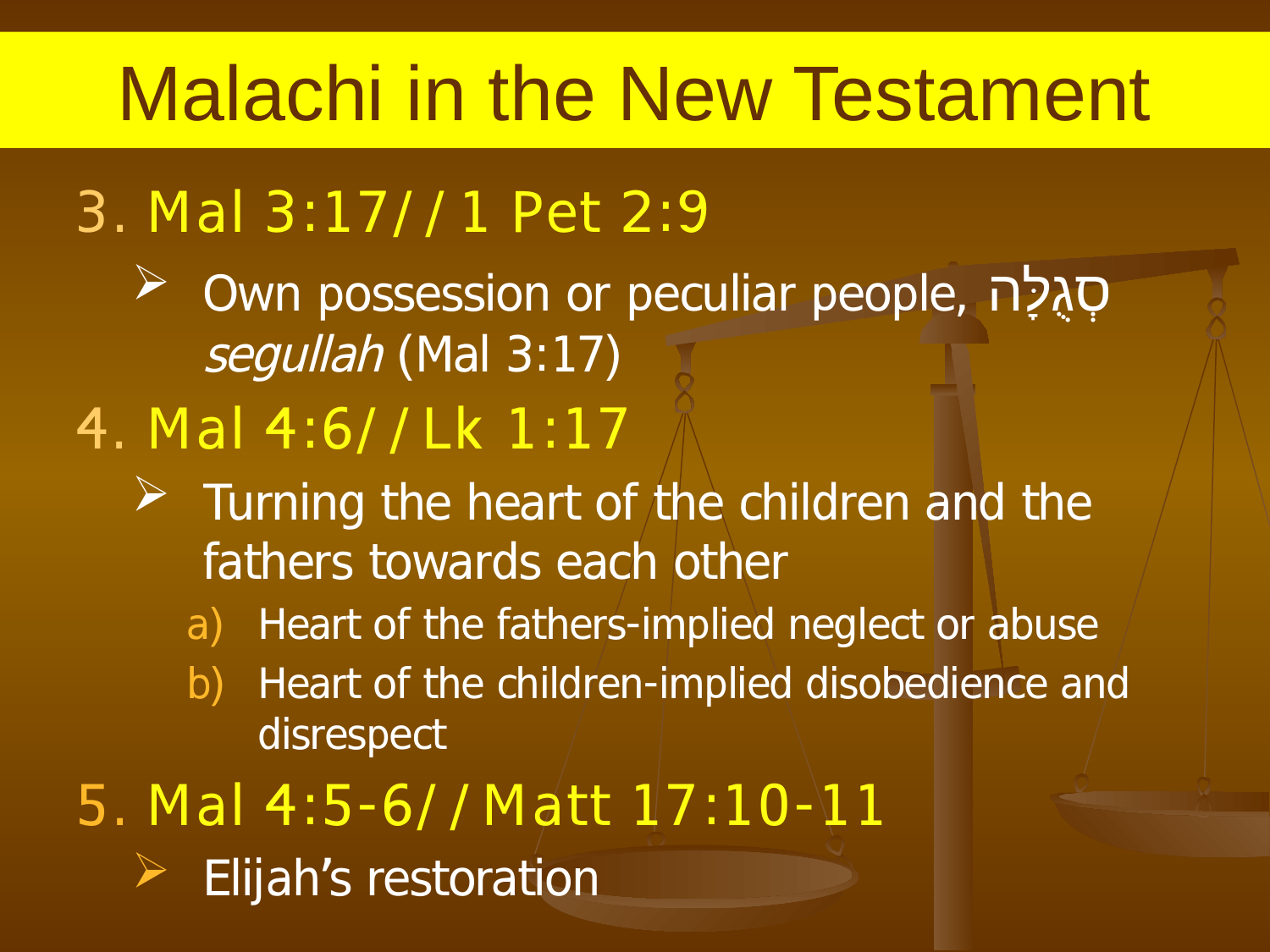

# Malachi in the New Testament
Mal 3:17//1 Pet 2:9
Own possession or peculiar people, סְגֻלָּה segullah (Mal 3:17)
Mal 4:6//Lk 1:17
Turning the heart of the children and the fathers towards each other
Heart of the fathers-implied neglect or abuse
Heart of the children-implied disobedience and disrespect
Mal 4:5-6//Matt 17:10-11
Elijah’s restoration